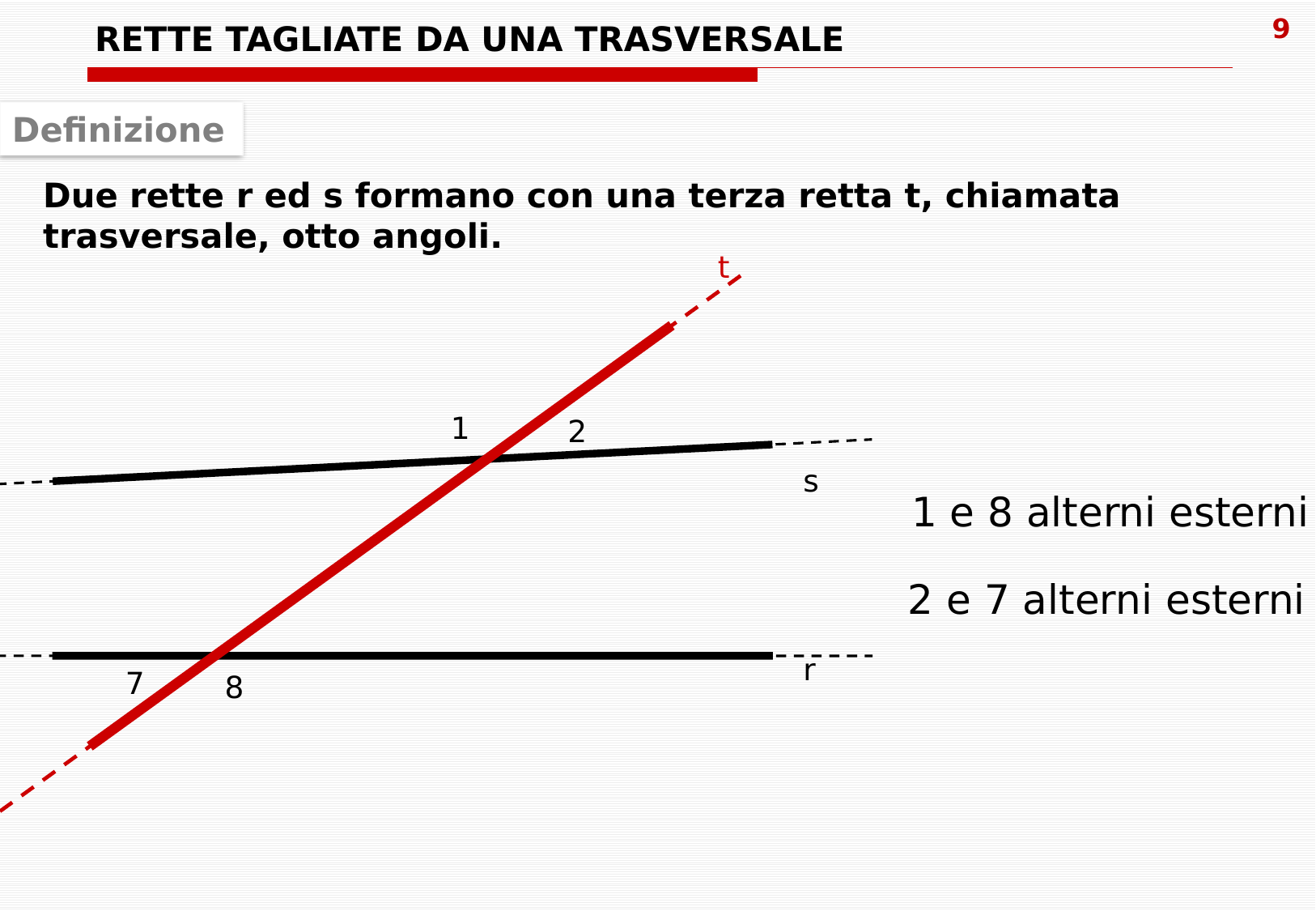

RETTE TAGLIATE DA UNA TRASVERSALE
Definizione
Due rette r ed s formano con una terza retta t, chiamata trasversale, otto angoli.
t

1
2
s

1 e 8 alterni esterni
2 e 7 alterni esterni
r

7
8